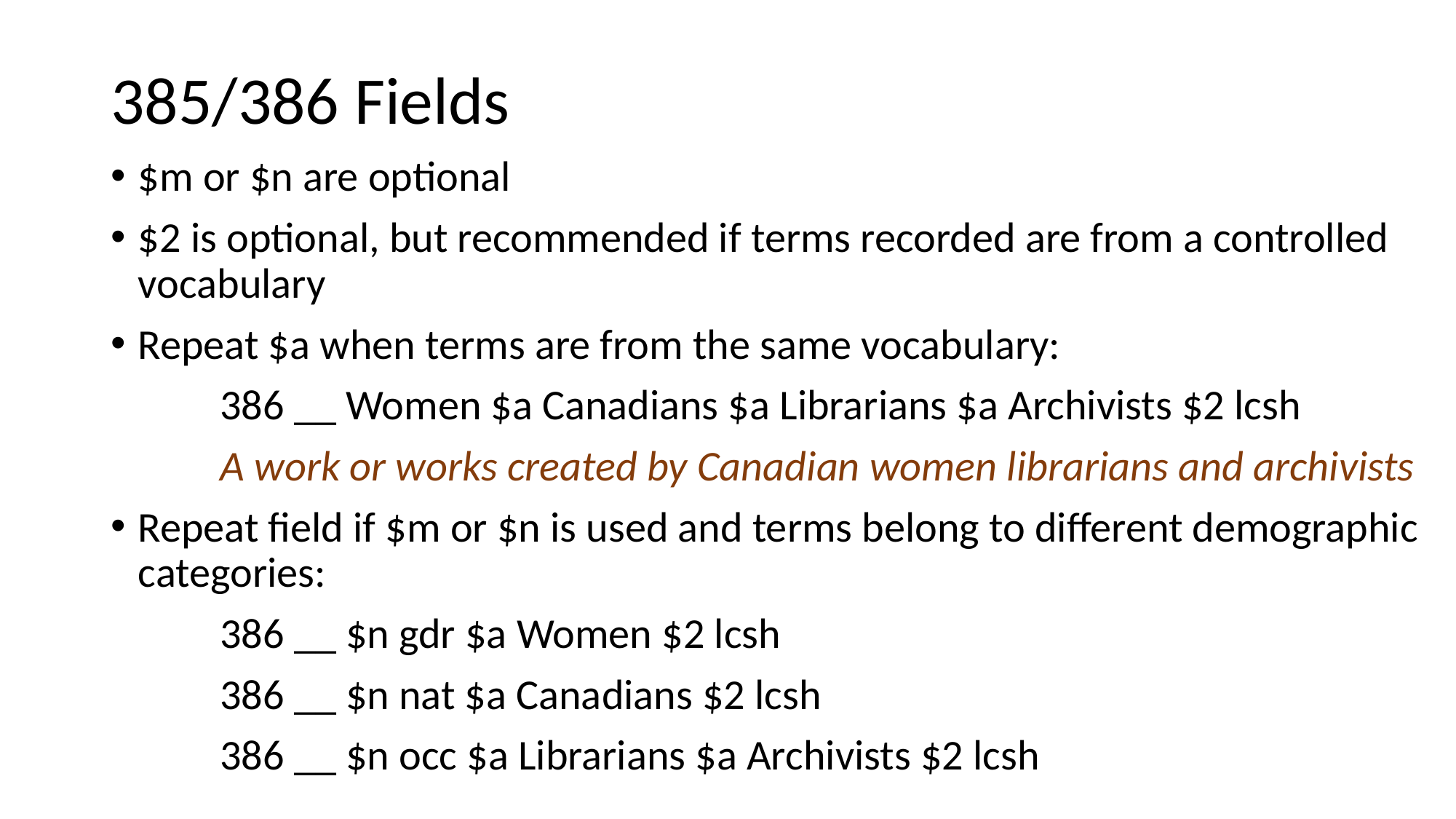

# 385/386 Fields
$m or $n are optional
$2 is optional, but recommended if terms recorded are from a controlled vocabulary
Repeat $a when terms are from the same vocabulary:
	386 __ Women $a Canadians $a Librarians $a Archivists $2 lcsh
	A work or works created by Canadian women librarians and archivists
Repeat field if $m or $n is used and terms belong to different demographic categories:
	386 __ $n gdr $a Women $2 lcsh
	386 __ $n nat $a Canadians $2 lcsh
	386 __ $n occ $a Librarians $a Archivists $2 lcsh